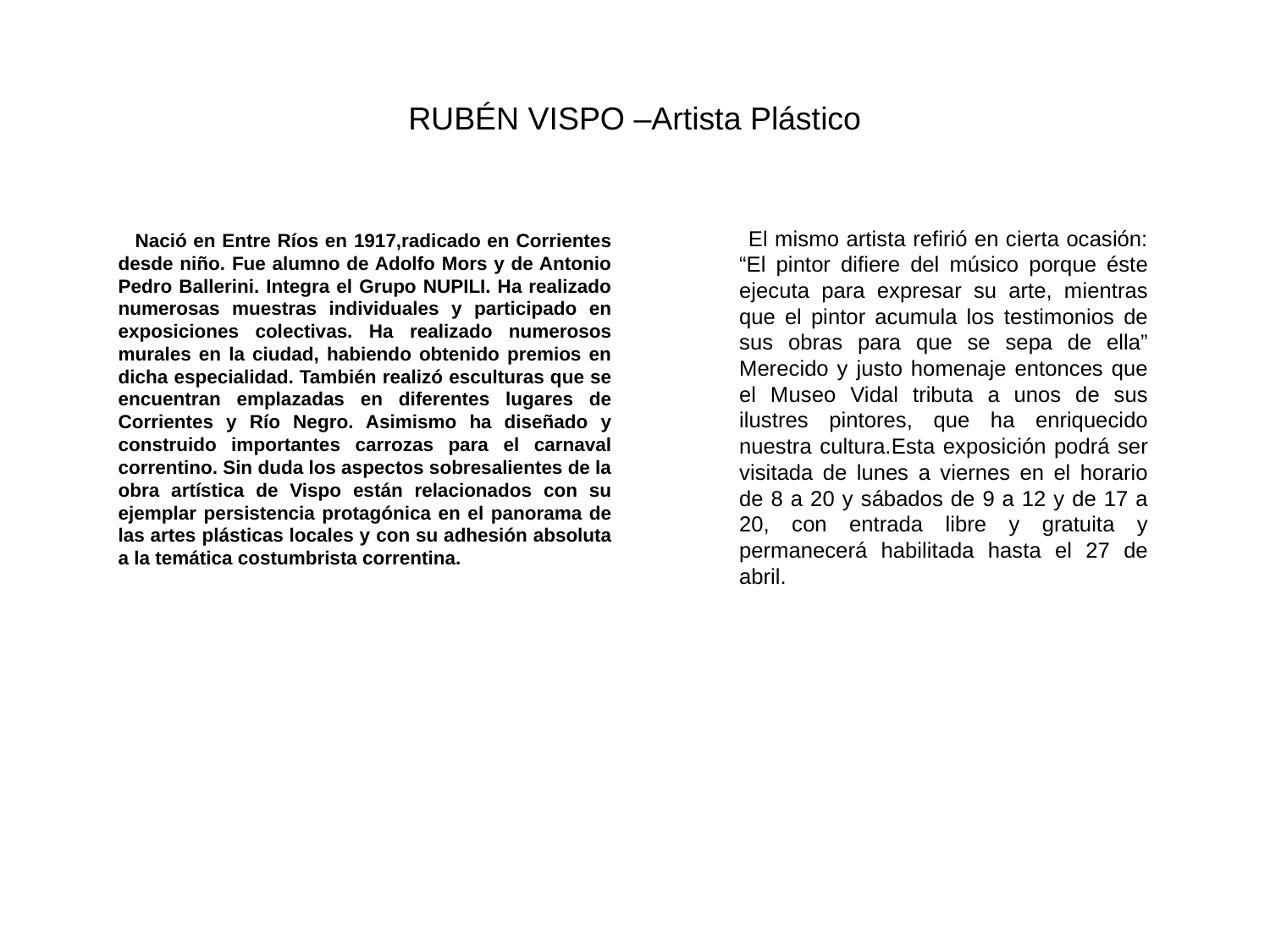

# RUBÉN VISPO –Artista Plástico
       El mismo artista refirió en cierta ocasión: “El pintor difiere del músico porque éste ejecuta para expresar su arte, mientras que el pintor acumula los testimonios de sus obras para que se sepa de ella”
Merecido y justo homenaje entonces que el Museo Vidal tributa a unos de sus ilustres pintores, que ha enriquecido nuestra cultura.Esta exposición podrá ser visitada de lunes a viernes en el horario de 8 a 20 y sábados de 9 a 12 y de 17 a 20, con entrada libre y gratuita y permanecerá habilitada hasta el 27 de abril.
         Nació en Entre Ríos en 1917,radicado en Corrientes desde niño. Fue alumno de Adolfo Mors y de Antonio Pedro Ballerini. Integra el Grupo NUPILI. Ha realizado numerosas muestras individuales y participado en exposiciones colectivas. Ha realizado numerosos murales en la ciudad, habiendo obtenido premios en dicha especialidad. También realizó esculturas que se encuentran emplazadas en diferentes lugares de Corrientes y Río Negro. Asimismo ha diseñado y construido importantes carrozas para el carnaval correntino. Sin duda los aspectos sobresalientes de la obra artística de Vispo están relacionados con su ejemplar persistencia protagónica en el panorama de las artes plásticas locales y con su adhesión absoluta a la temática costumbrista correntina.